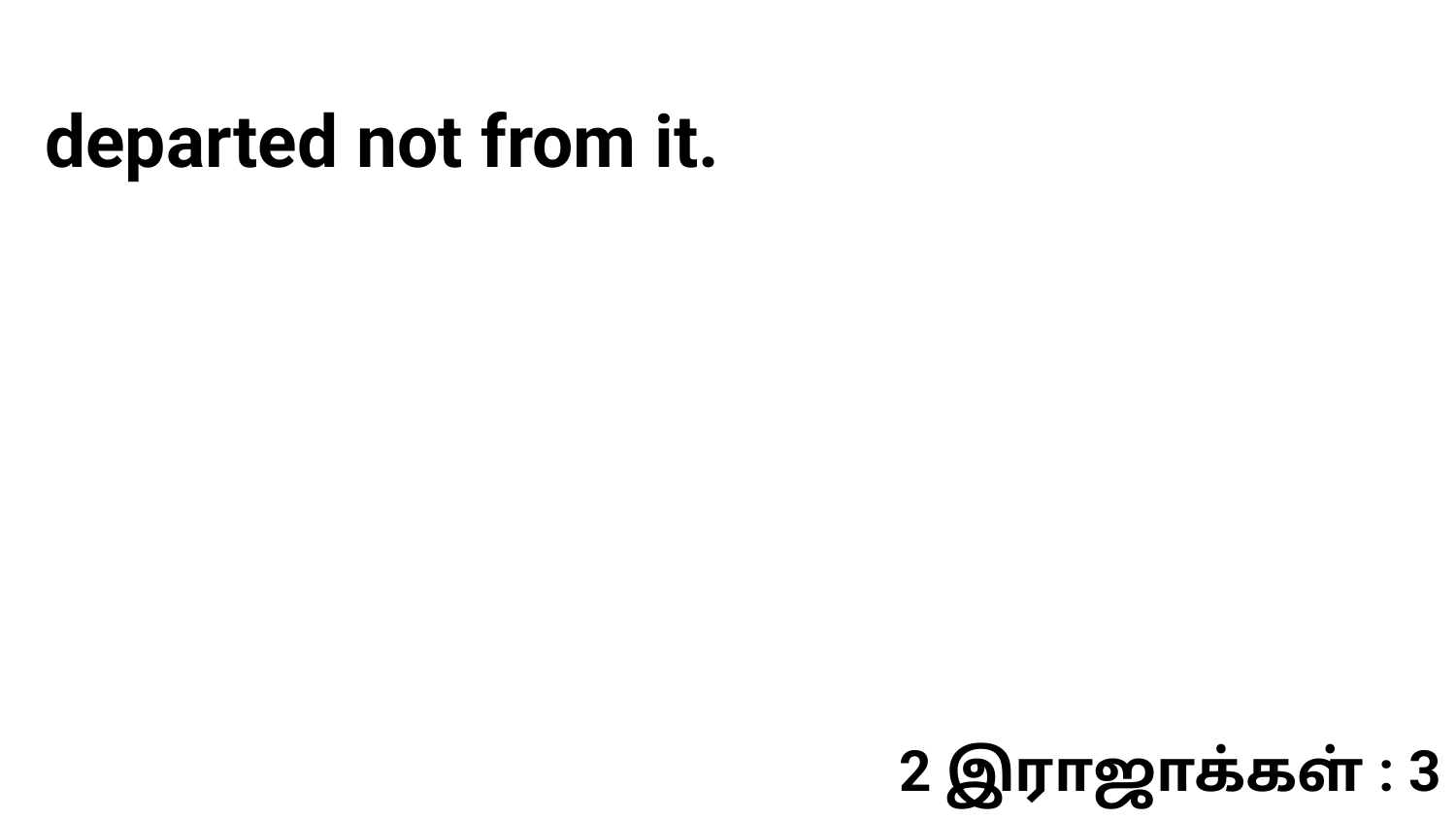

departed not from it.
2 இராஜாக்கள் : 3